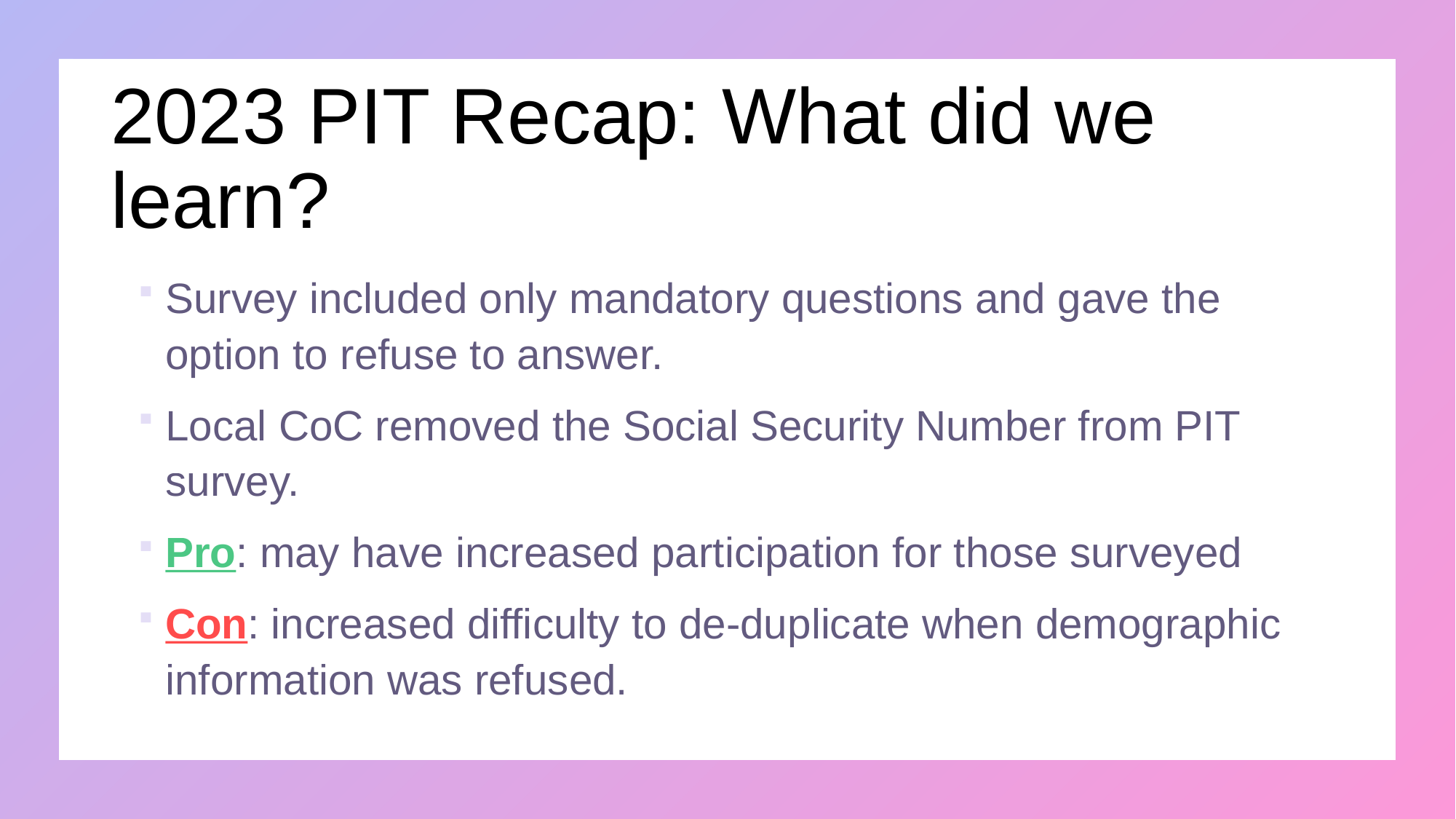

# 2023 PIT Recap: What did we learn?
Survey included only mandatory questions and gave the option to refuse to answer.
Local CoC removed the Social Security Number from PIT survey.
Pro: may have increased participation for those surveyed
Con: increased difficulty to de-duplicate when demographic information was refused.